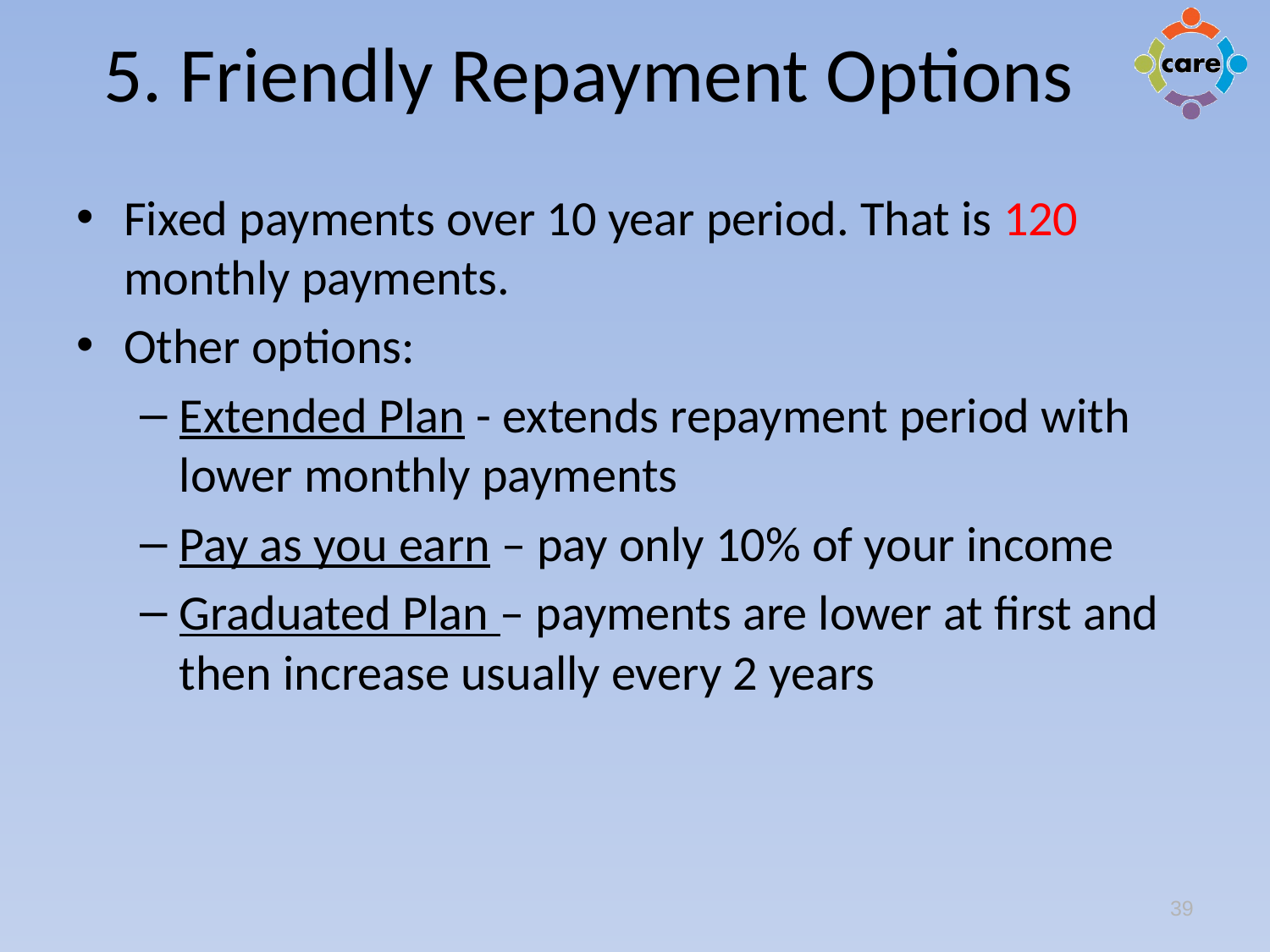

# 5. Friendly Repayment Options
Fixed payments over 10 year period. That is 120 monthly payments.
Other options:
Extended Plan - extends repayment period with lower monthly payments
Pay as you earn – pay only 10% of your income
Graduated Plan – payments are lower at first and then increase usually every 2 years
39